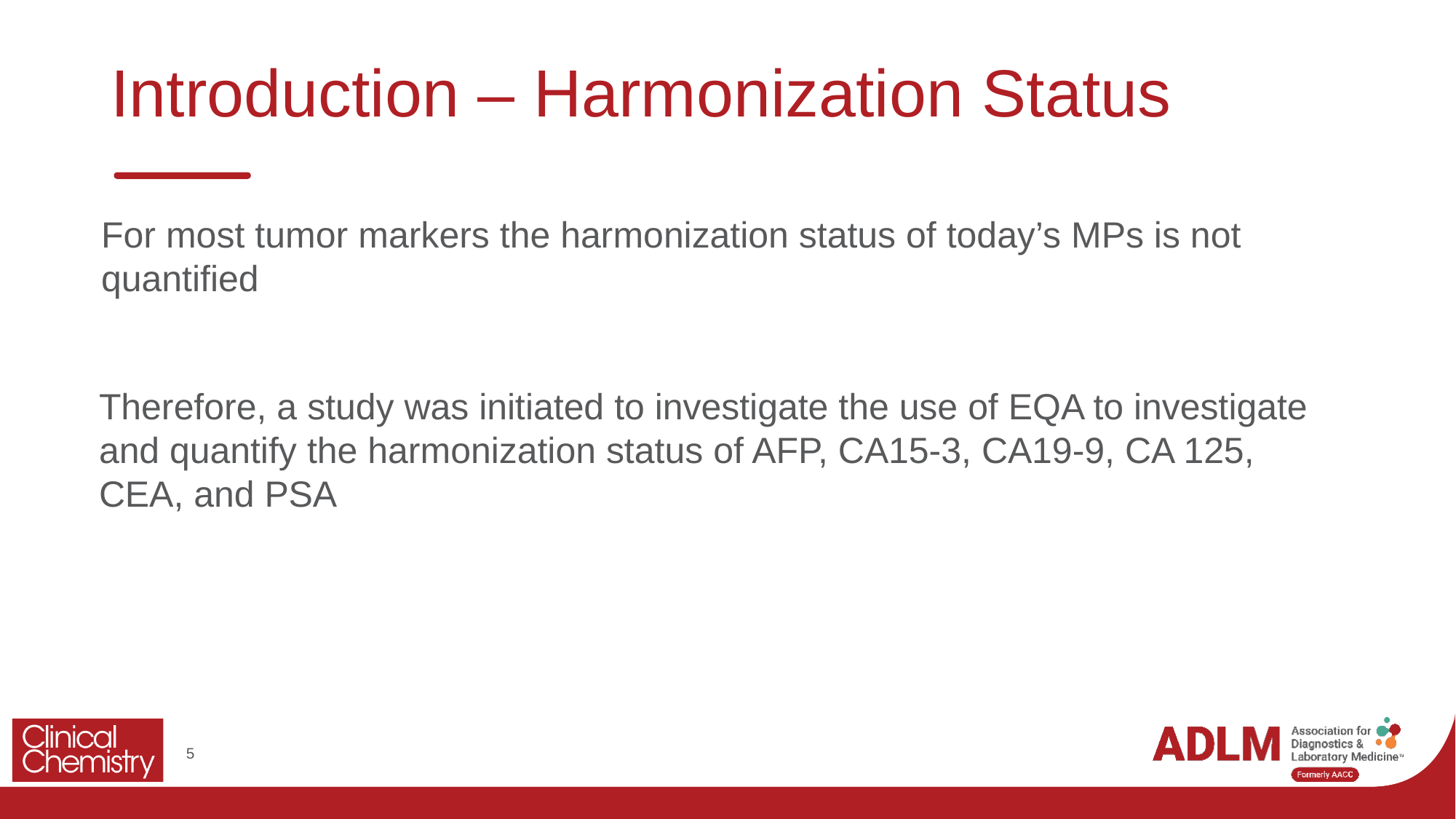

# Introduction – Harmonization Status
For most tumor markers the harmonization status of today’s MPs is not quantified
Therefore, a study was initiated to investigate the use of EQA to investigate and quantify the harmonization status of AFP, CA15-3, CA19-9, CA 125, CEA, and PSA

5